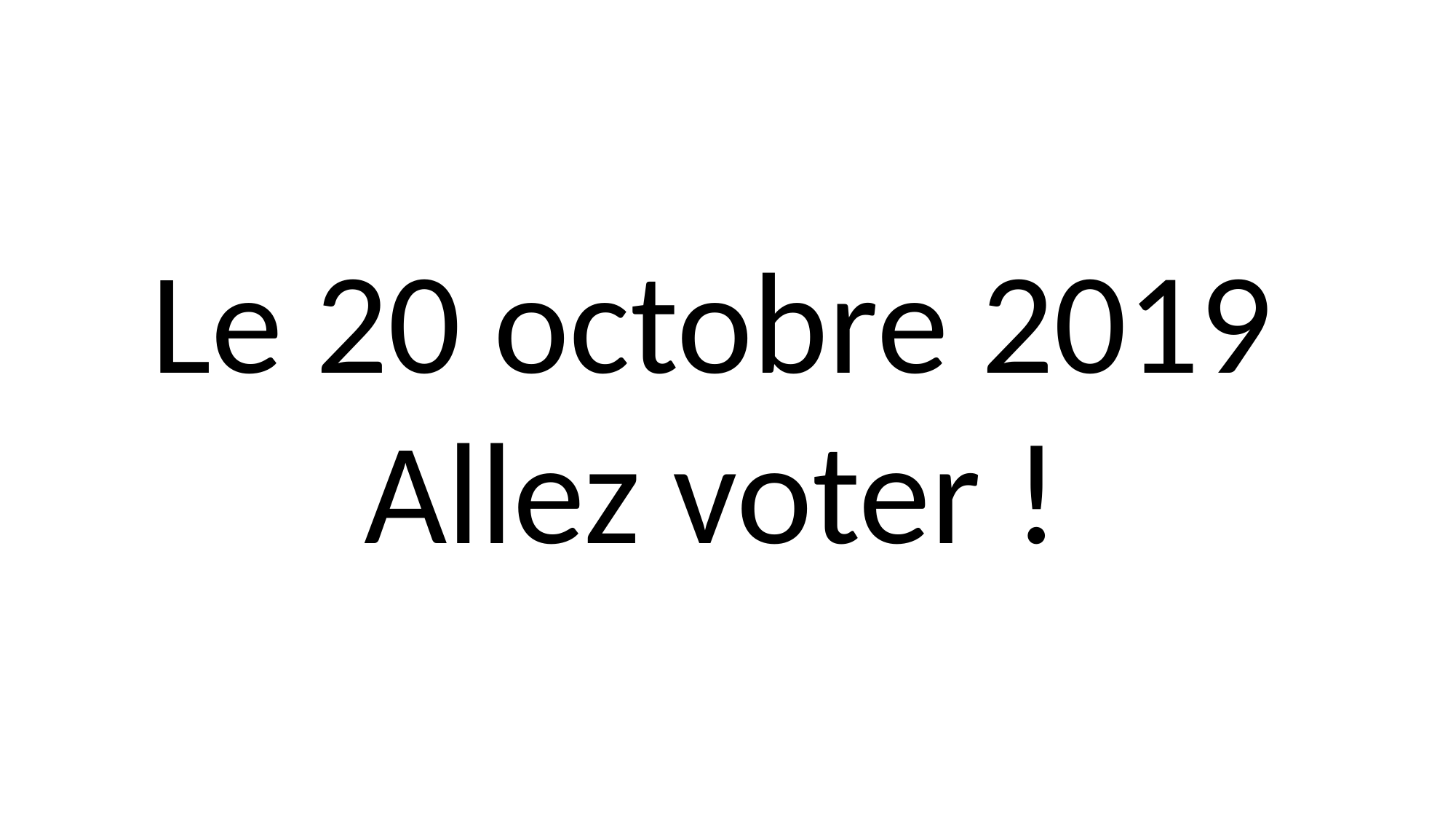

Le 20 octobre 2019
Allez voter !